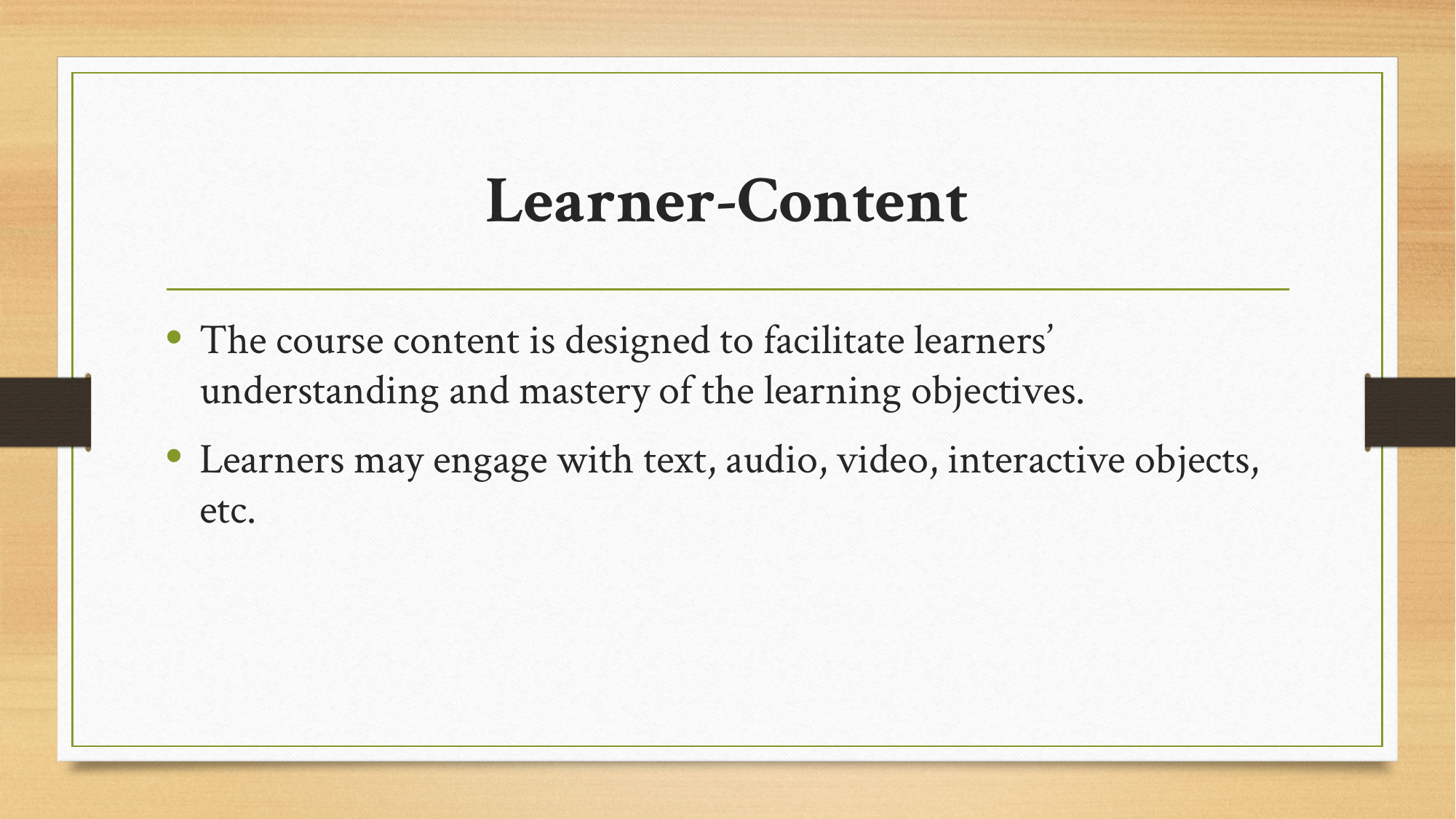

# Learner-Content
The course content is designed to facilitate learners’ understanding and mastery of the learning objectives.
Learners may engage with text, audio, video, interactive objects, etc.